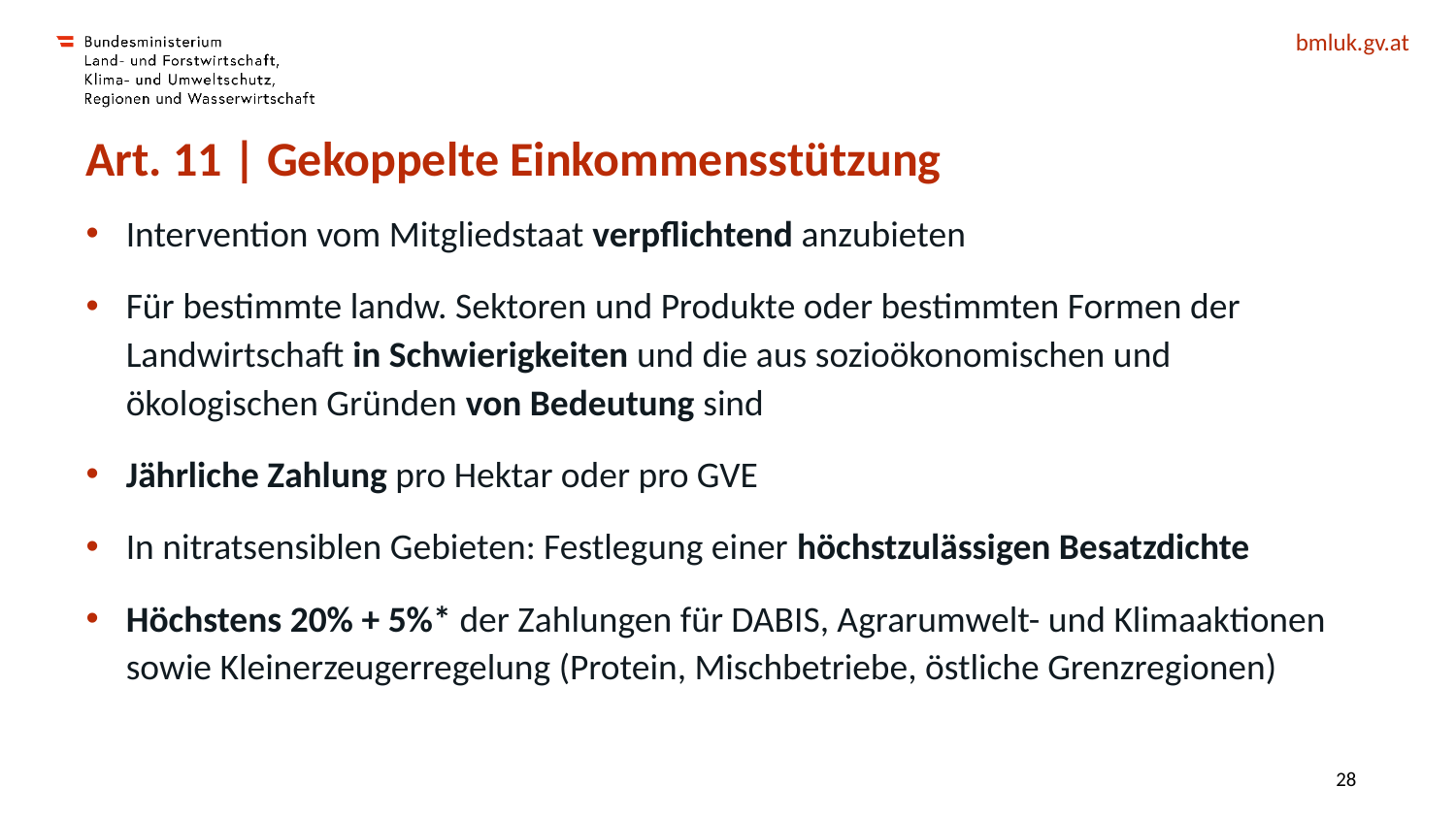

# Art. 11 | Gekoppelte Einkommensstützung
Intervention vom Mitgliedstaat verpflichtend anzubieten
Für bestimmte landw. Sektoren und Produkte oder bestimmten Formen der Landwirtschaft in Schwierigkeiten und die aus sozioökonomischen und ökologischen Gründen von Bedeutung sind
Jährliche Zahlung pro Hektar oder pro GVE
In nitratsensiblen Gebieten: Festlegung einer höchstzulässigen Besatzdichte
Höchstens 20% + 5%* der Zahlungen für DABIS, Agrarumwelt- und Klimaaktionen sowie Kleinerzeugerregelung (Protein, Mischbetriebe, östliche Grenzregionen)

28